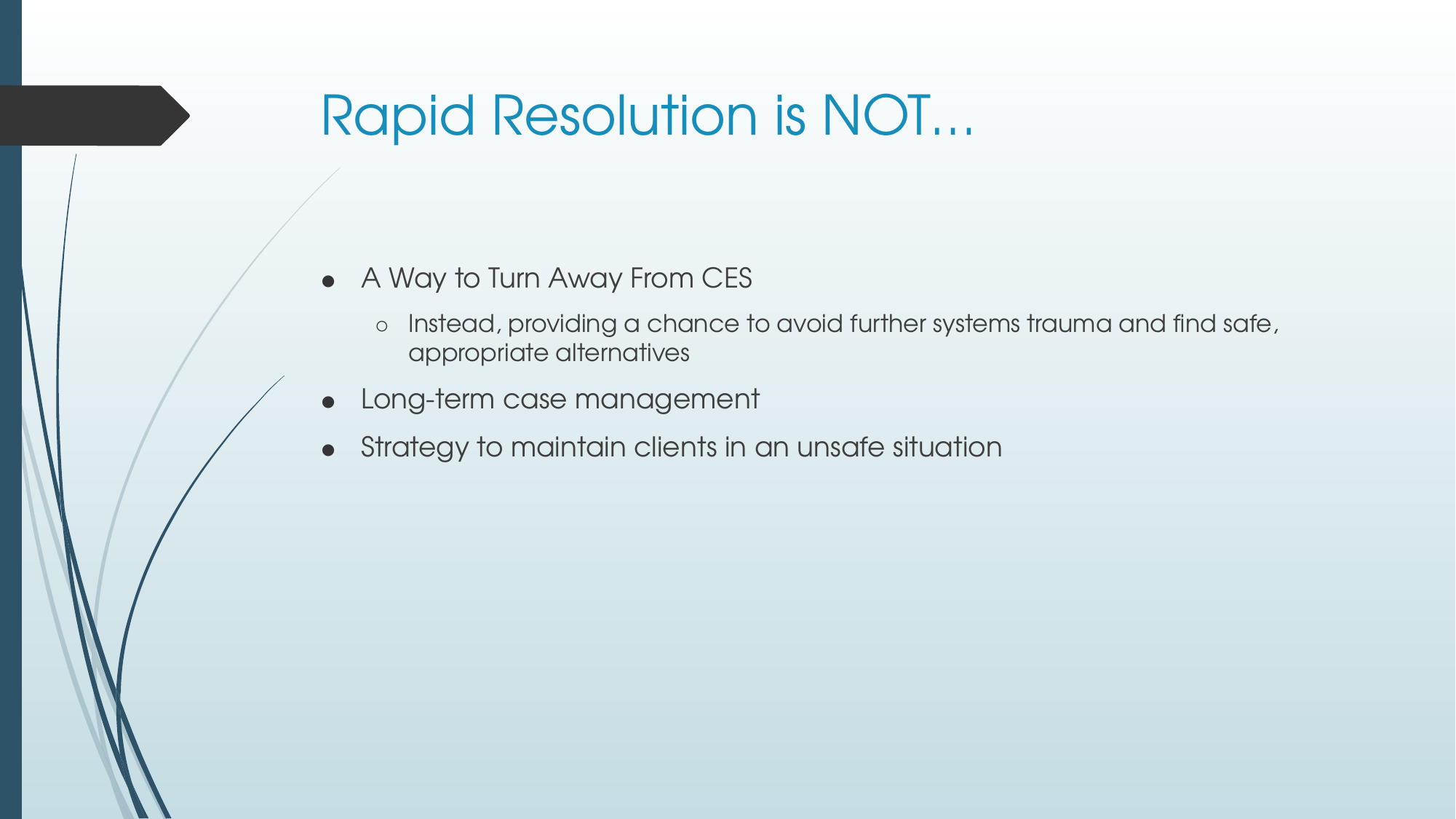

# Rapid Resolution is NOT…
A Way to Turn Away From CES
Instead, providing a chance to avoid further systems trauma and find safe, appropriate alternatives
Long-term case management
Strategy to maintain clients in an unsafe situation